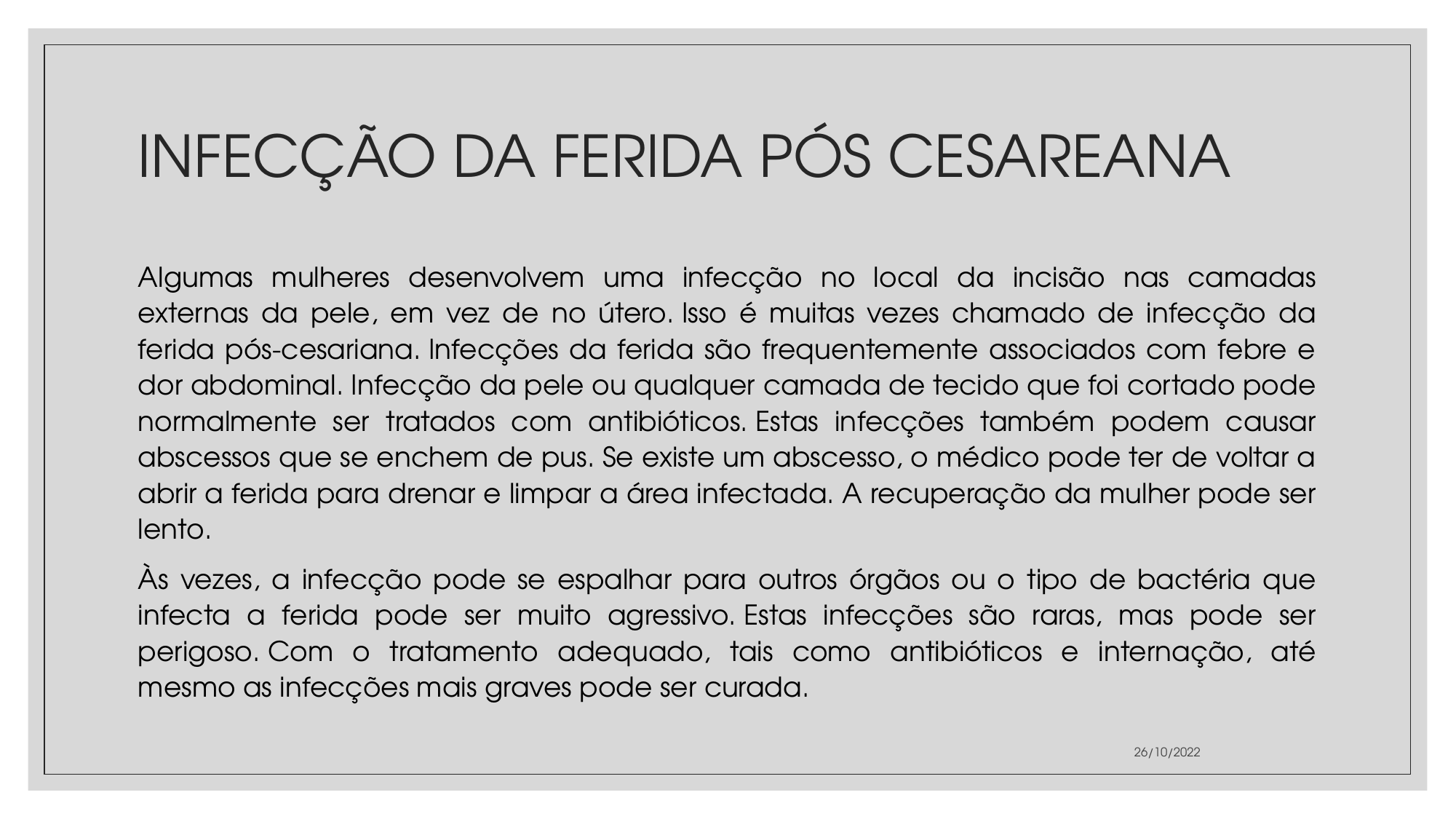

# INFECÇÃO DA FERIDA PÓS CESAREANA
Algumas mulheres desenvolvem uma infecção no local da incisão nas camadas externas da pele, em vez de no útero. Isso é muitas vezes chamado de infecção da ferida pós-cesariana. Infecções da ferida são frequentemente associados com febre e dor abdominal. Infecção da pele ou qualquer camada de tecido que foi cortado pode normalmente ser tratados com antibióticos. Estas infecções também podem causar abscessos que se enchem de pus. Se existe um abscesso, o médico pode ter de voltar a abrir a ferida para drenar e limpar a área infectada. A recuperação da mulher pode ser lento.
Às vezes, a infecção pode se espalhar para outros órgãos ou o tipo de bactéria que infecta a ferida pode ser muito agressivo. Estas infecções são raras, mas pode ser perigoso. Com o tratamento adequado, tais como antibióticos e internação, até mesmo as infecções mais graves pode ser curada.

26/10/2022